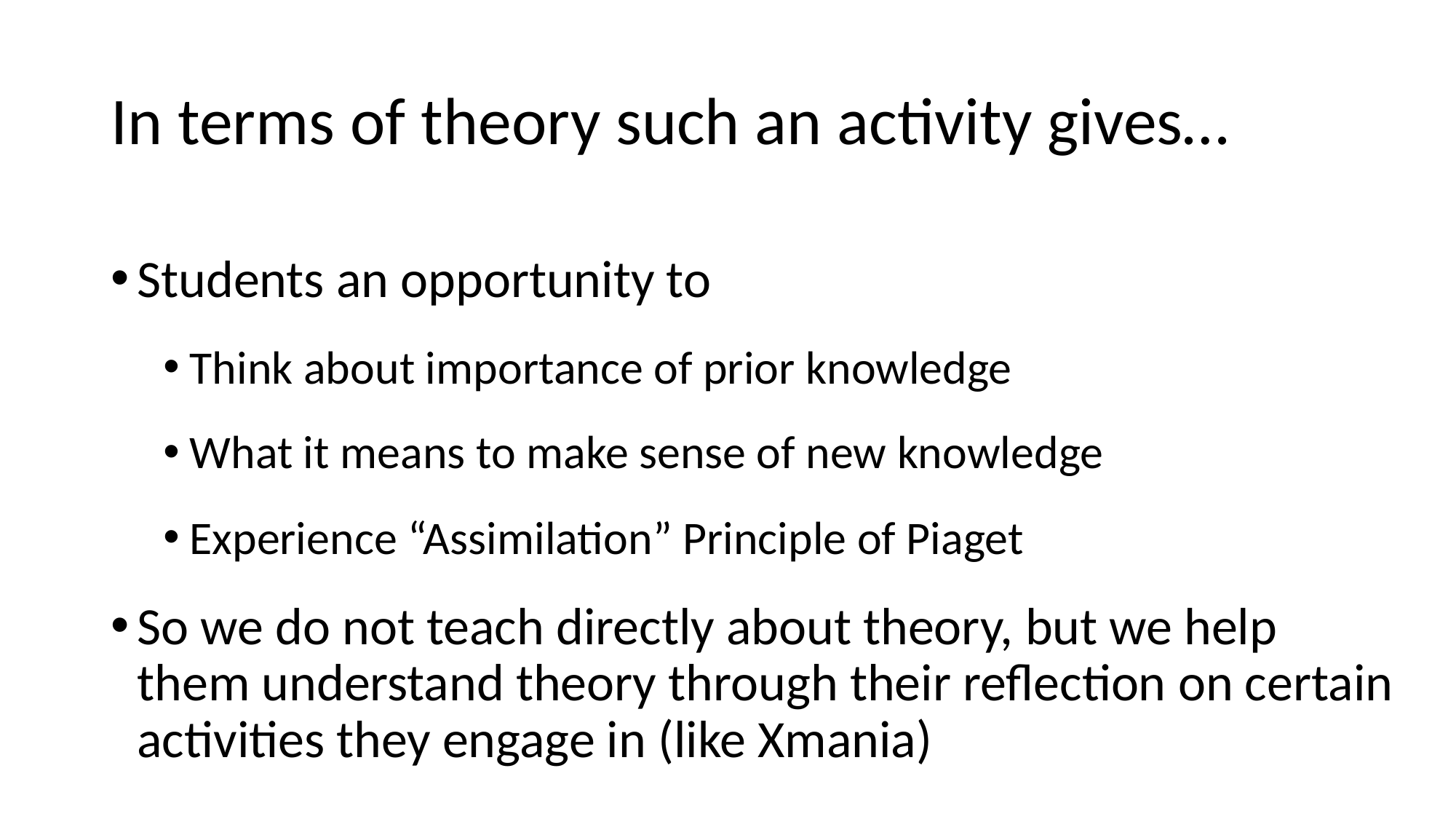

# In terms of theory such an activity gives…
Students an opportunity to
Think about importance of prior knowledge
What it means to make sense of new knowledge
Experience “Assimilation” Principle of Piaget
So we do not teach directly about theory, but we help them understand theory through their reflection on certain activities they engage in (like Xmania)